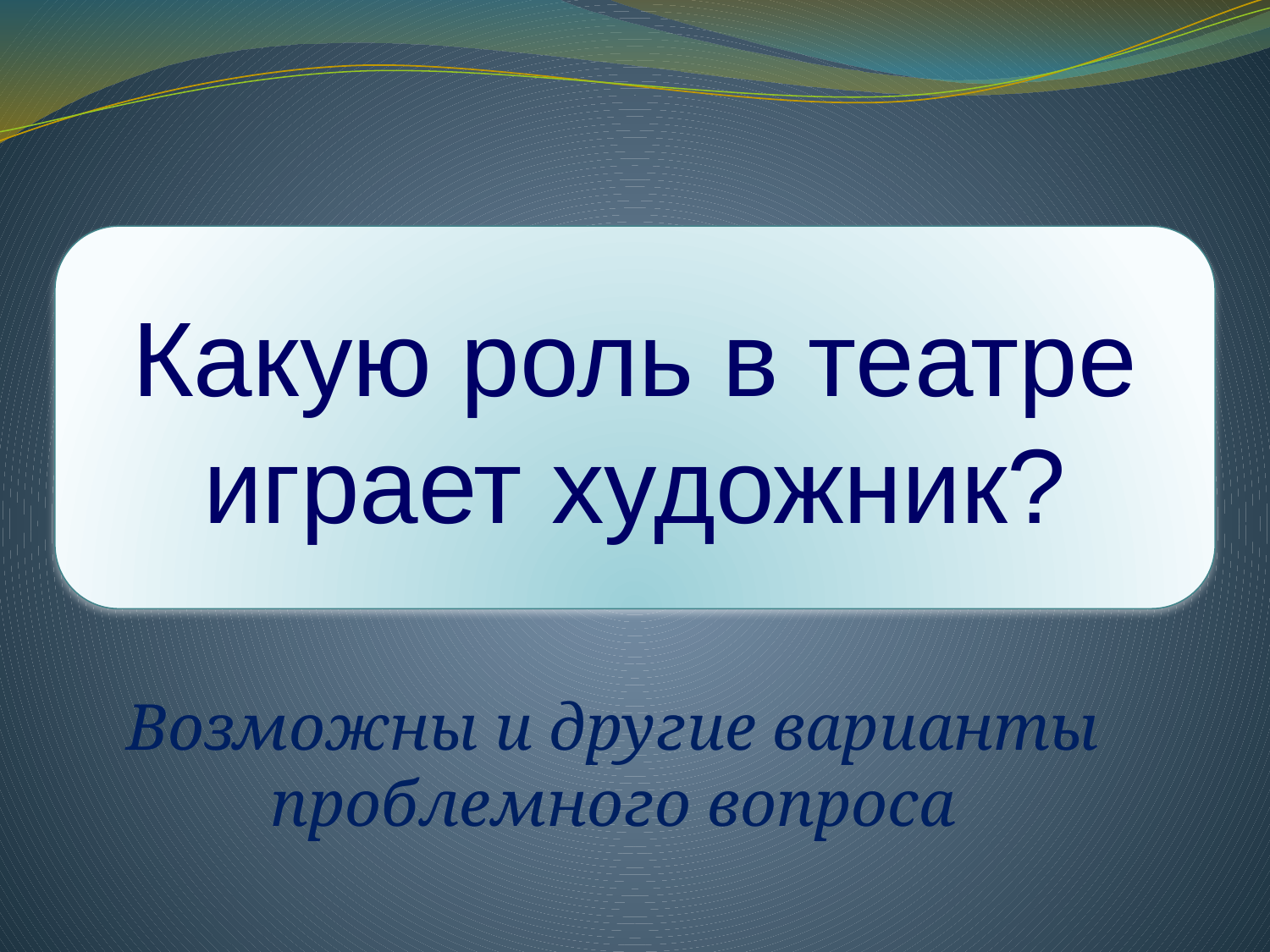

#
Какую роль в театре играет художник?

Возможны и другие варианты проблемного вопроса